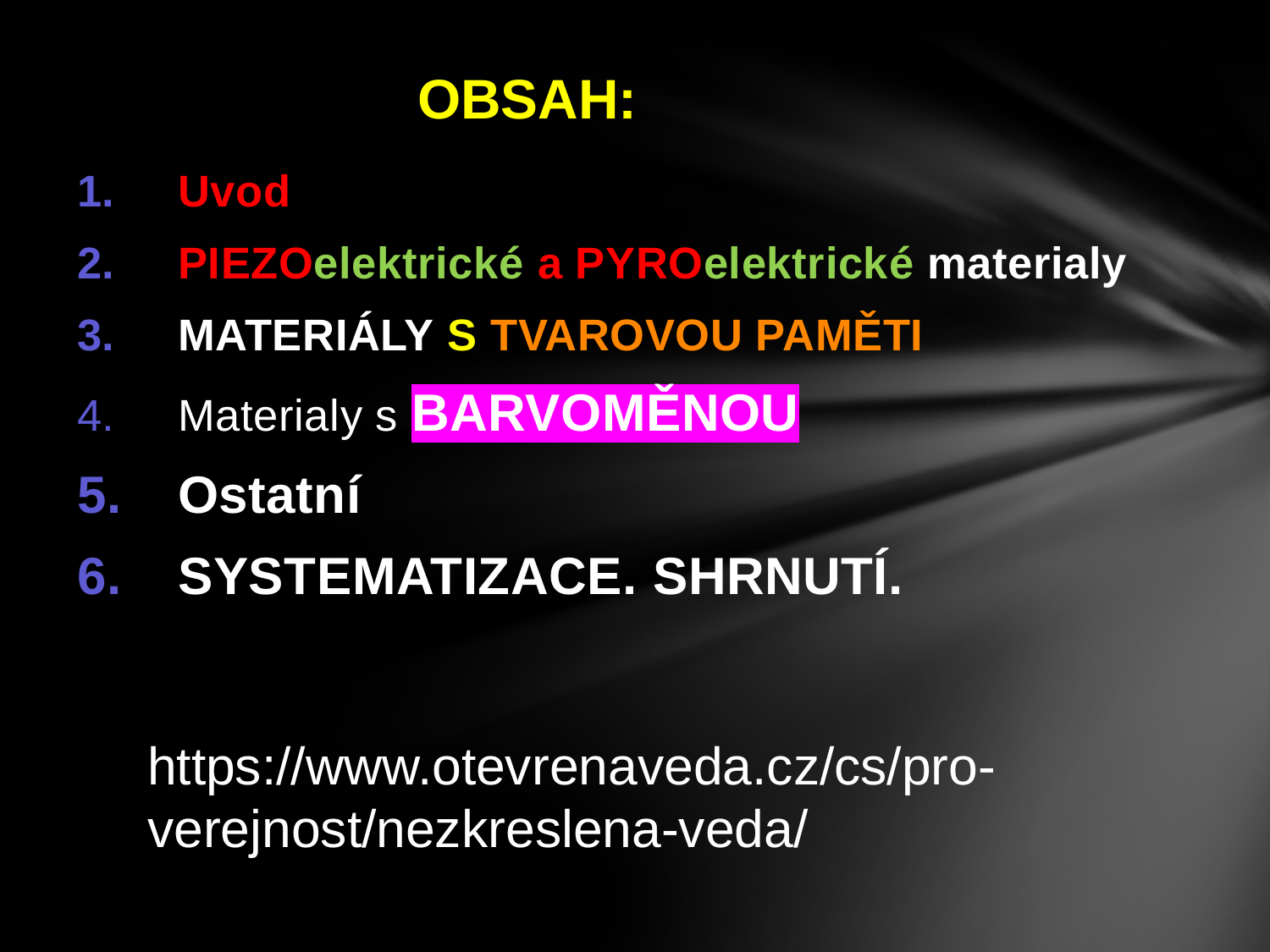

# OBSAH:
Uvod
PIEZOelektrické a PYROelektrické materialy
MATERIÁLY S TVAROVOU PAMĚTI
Materialy s BARVOMĚNOU
Ostatní
SYSTEMATIZACE. SHRNUTÍ.

https://www.otevrenaveda.cz/cs/pro-verejnost/nezkreslena-veda/